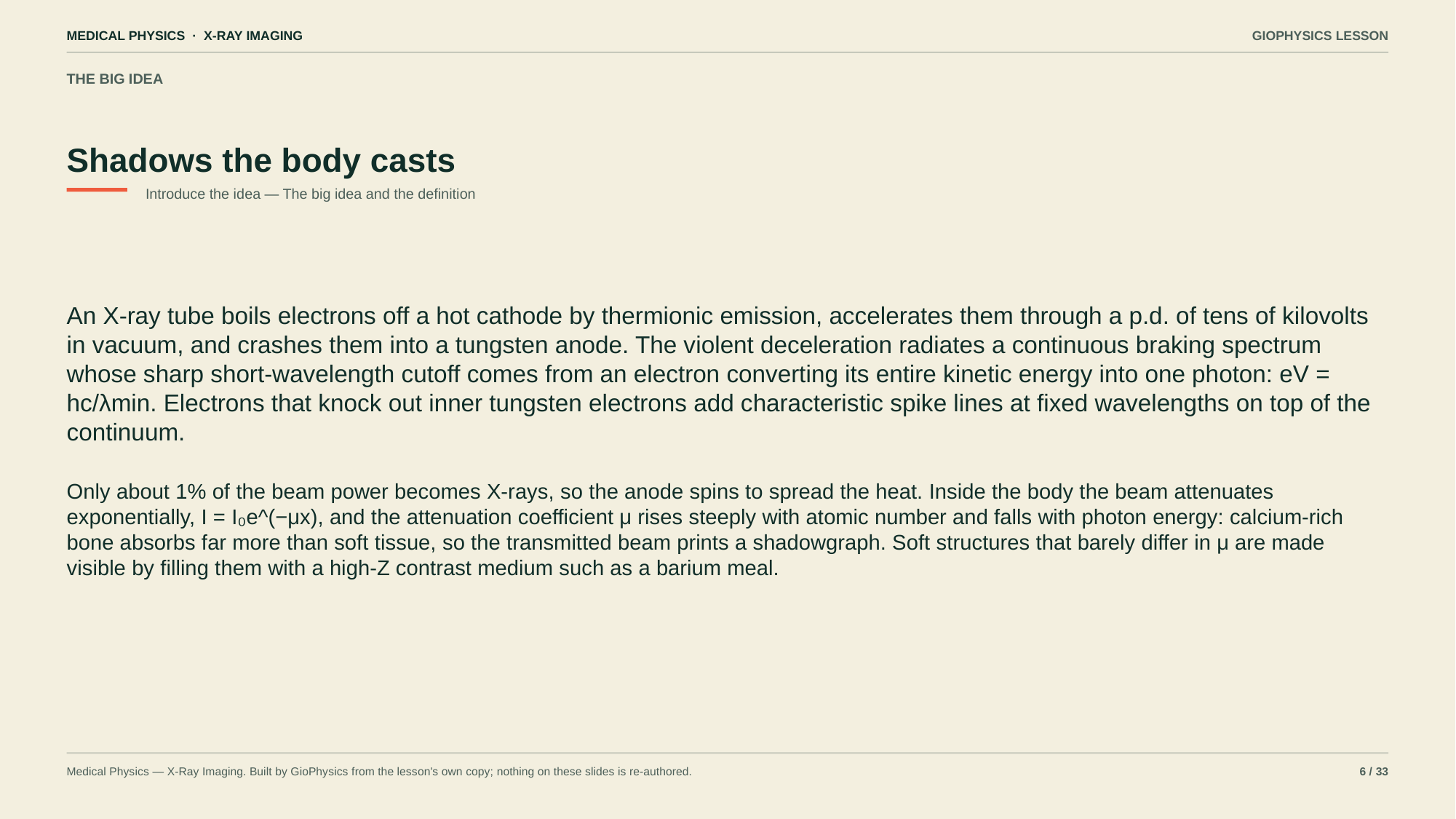

MEDICAL PHYSICS  ·  X-RAY IMAGING
GIOPHYSICS LESSON

THE BIG IDEA
Shadows the body casts
Introduce the idea — The big idea and the definition

An X-ray tube boils electrons off a hot cathode by thermionic emission, accelerates them through a p.d. of tens of kilovolts in vacuum, and crashes them into a tungsten anode. The violent deceleration radiates a continuous braking spectrum whose sharp short-wavelength cutoff comes from an electron converting its entire kinetic energy into one photon: eV = hc/λmin. Electrons that knock out inner tungsten electrons add characteristic spike lines at fixed wavelengths on top of the continuum.
Only about 1% of the beam power becomes X-rays, so the anode spins to spread the heat. Inside the body the beam attenuates exponentially, I = I₀e^(−μx), and the attenuation coefficient μ rises steeply with atomic number and falls with photon energy: calcium-rich bone absorbs far more than soft tissue, so the transmitted beam prints a shadowgraph. Soft structures that barely differ in μ are made visible by filling them with a high-Z contrast medium such as a barium meal.

Medical Physics — X-Ray Imaging. Built by GioPhysics from the lesson's own copy; nothing on these slides is re-authored.
6 / 33